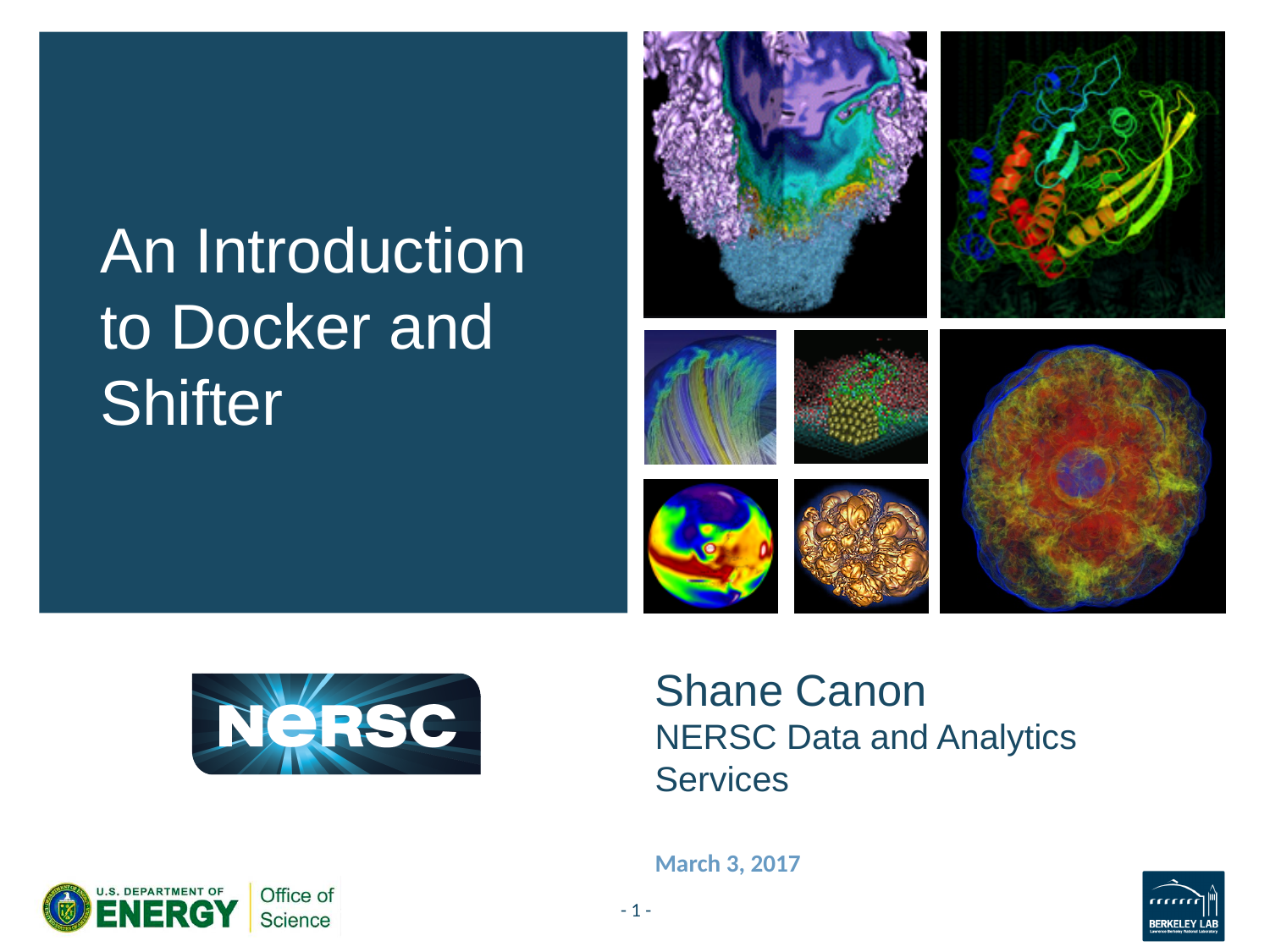

An Introduction to Docker and Shifter
# Shane Canon NERSC Data and Analytics Services
March 3, 2017
- 1 -